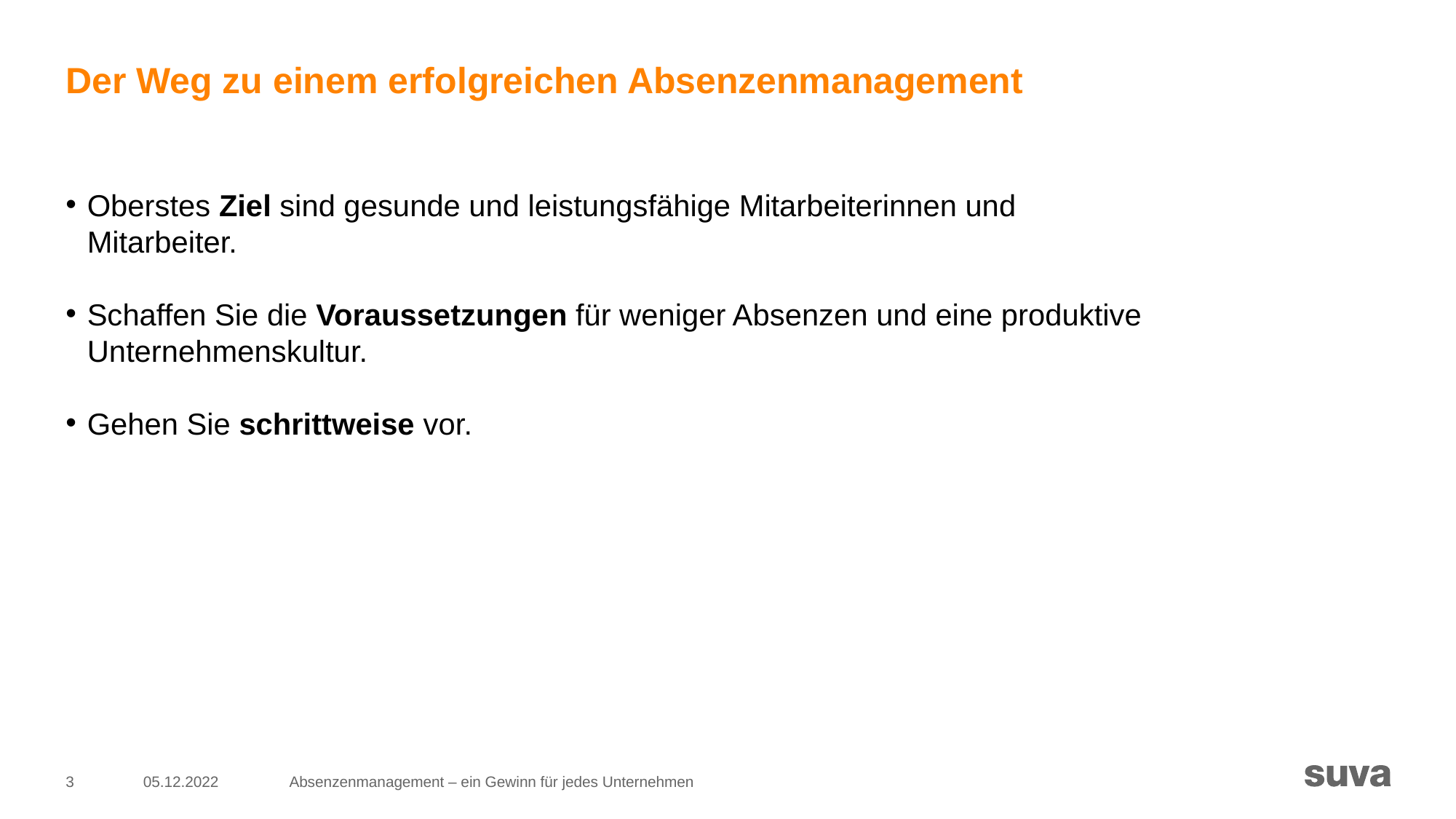

# Der Weg zu einem erfolgreichen Absenzenmanagement
Oberstes Ziel sind gesunde und leistungsfähige Mitarbeiterinnen und Mitarbeiter.

Schaffen Sie die Voraussetzungen für weniger Absenzen und eine produktive Unternehmenskultur.

Gehen Sie schrittweise vor.
3
05.12.2022
Absenzenmanagement – ein Gewinn für jedes Unternehmen